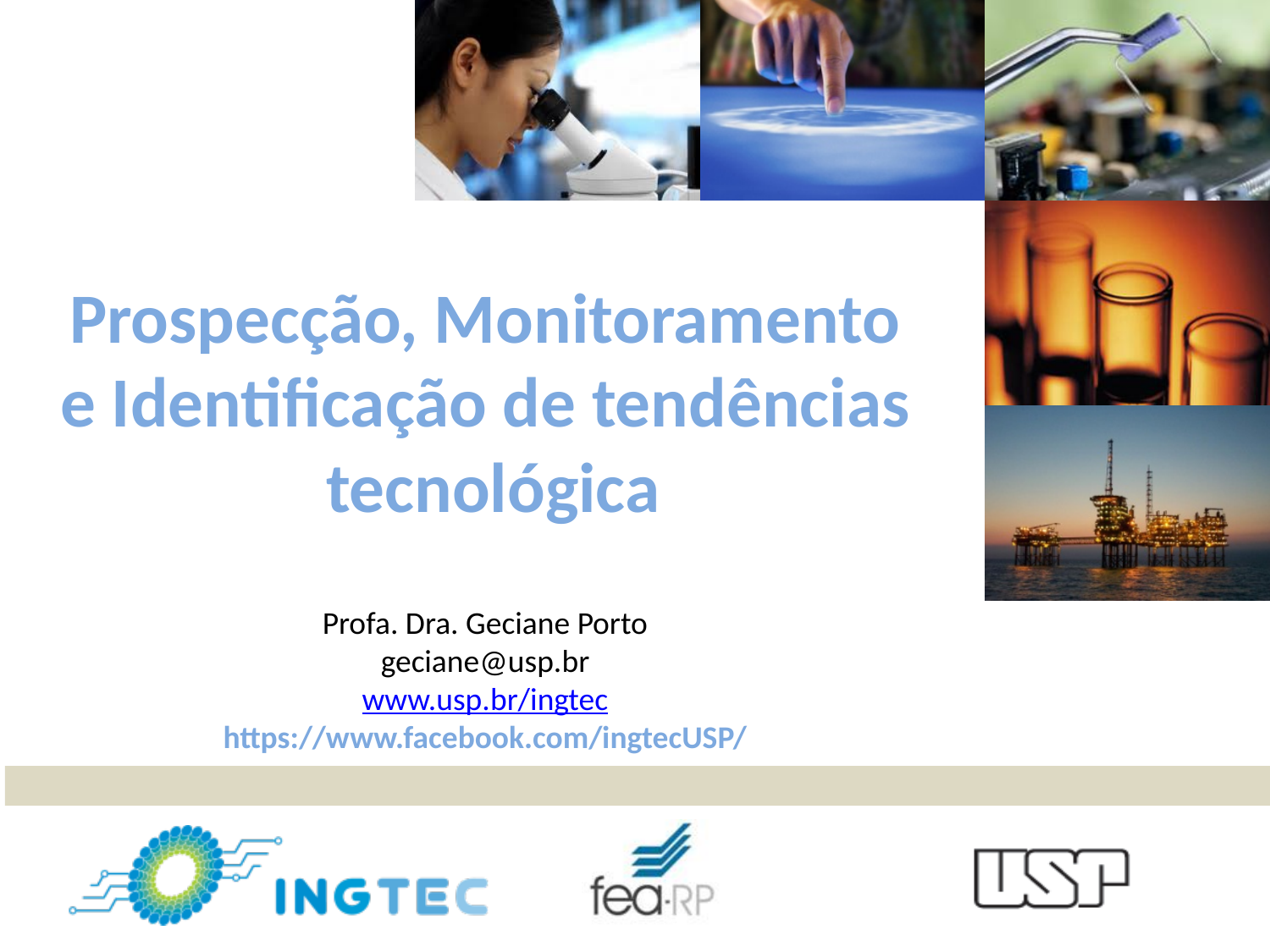

Prospecção, Monitoramento e Identificação de tendências  tecnológica

Profa. Dra. Geciane Porto
geciane@usp.br
www.usp.br/ingtec
https://www.facebook.com/ingtecUSP/